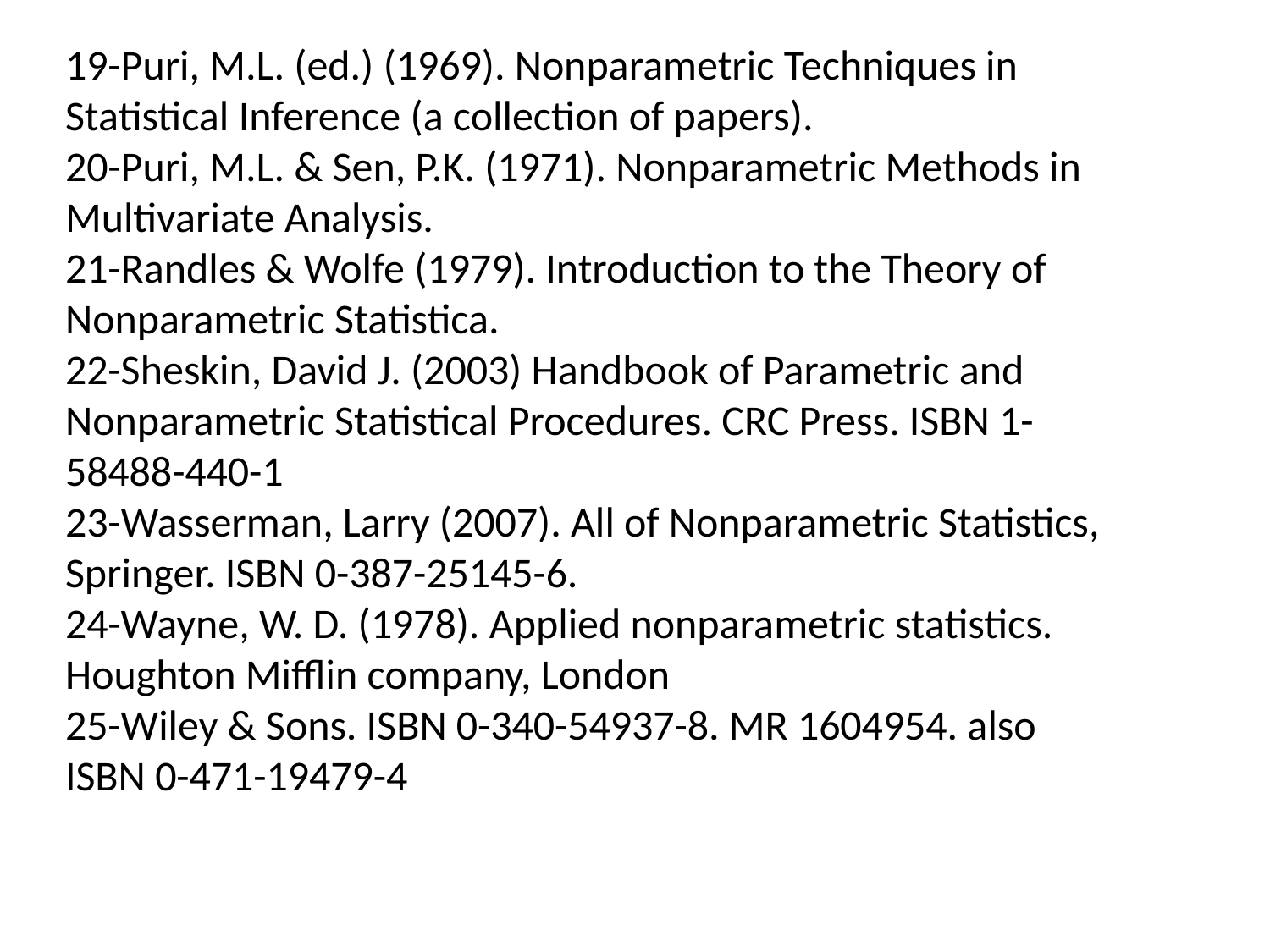

19-Puri, M.L. (ed.) (1969). Nonparametric Techniques in Statistical Inference (a collection of papers).
20-Puri, M.L. & Sen, P.K. (1971). Nonparametric Methods in Multivariate Analysis.
21-Randles & Wolfe (1979). Introduction to the Theory of Nonparametric Statistica.
22-Sheskin, David J. (2003) Handbook of Parametric and Nonparametric Statistical Procedures. CRC Press. ISBN 1-58488-440-1
23-Wasserman, Larry (2007). All of Nonparametric Statistics, Springer. ISBN 0-387-25145-6.
24-Wayne, W. D. (1978). Applied nonparametric statistics. Houghton Mifflin company, London
25-Wiley & Sons. ISBN 0-340-54937-8. MR 1604954. also ISBN 0-471-19479-4